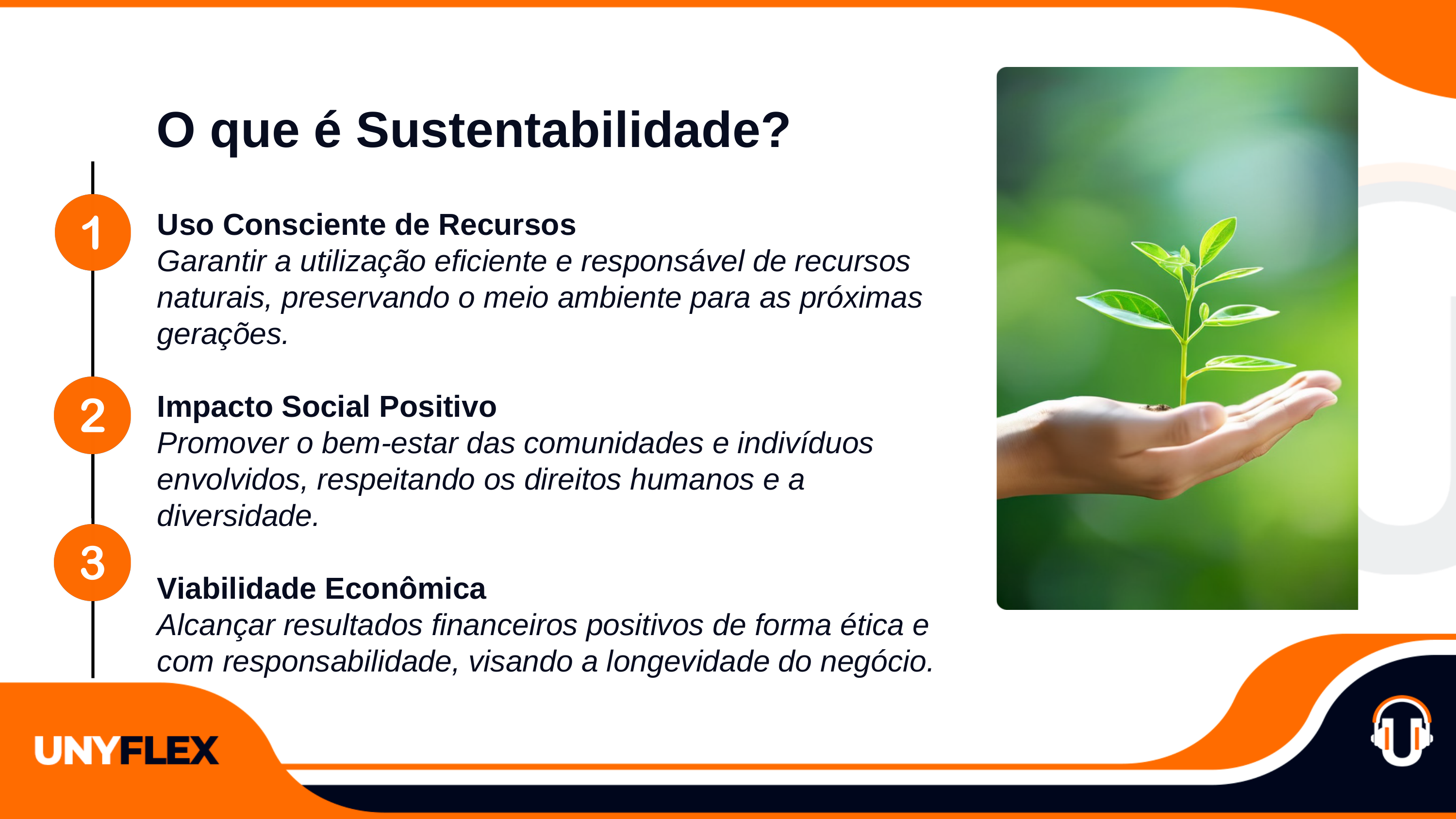

O que é Sustentabilidade?

Uso Consciente de Recursos
Garantir a utilização eficiente e responsável de recursos naturais, preservando o meio ambiente para as próximas gerações.

Impacto Social Positivo
Promover o bem-estar das comunidades e indivíduos envolvidos, respeitando os direitos humanos e a diversidade.

Viabilidade Econômica
Alcançar resultados financeiros positivos de forma ética e com responsabilidade, visando a longevidade do negócio.